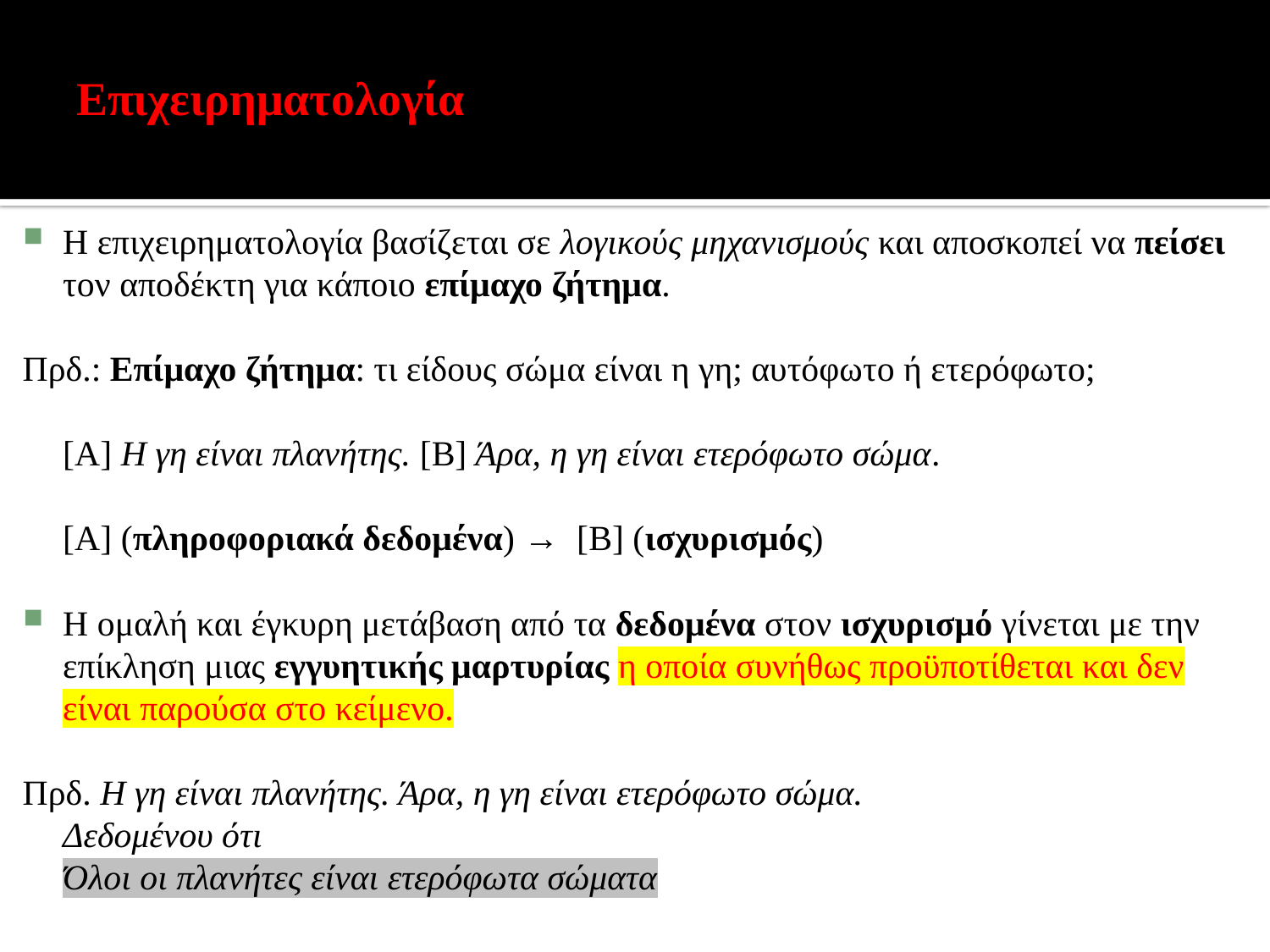

# Επιχειρηματολογία
H επιχειρηματολογία βασίζεται σε λογικούς μηχανισμούς και αποσκοπεί να πείσει τον αποδέκτη για κάποιο επίμαχο ζήτημα.

Πρδ.: Επίμαχο ζήτημα: τι είδους σώμα είναι η γη; αυτόφωτο ή ετερόφωτο;

	[Α] Η γη είναι πλανήτης. [Β] Άρα, η γη είναι ετερόφωτο σώμα.

	[Α] (πληροφοριακά δεδομένα) →  [Β] (ισχυρισμός)

Η ομαλή και έγκυρη μετάβαση από τα δεδομένα στον ισχυρισμό γίνεται με την επίκληση μιας εγγυητικής μαρτυρίας η οποία συνήθως προϋποτίθεται και δεν είναι παρούσα στο κείμενο.

Πρδ. Η γη είναι πλανήτης. Άρα, η γη είναι ετερόφωτο σώμα.
			Δεδομένου ότι
		Όλοι οι πλανήτες είναι ετερόφωτα σώματα